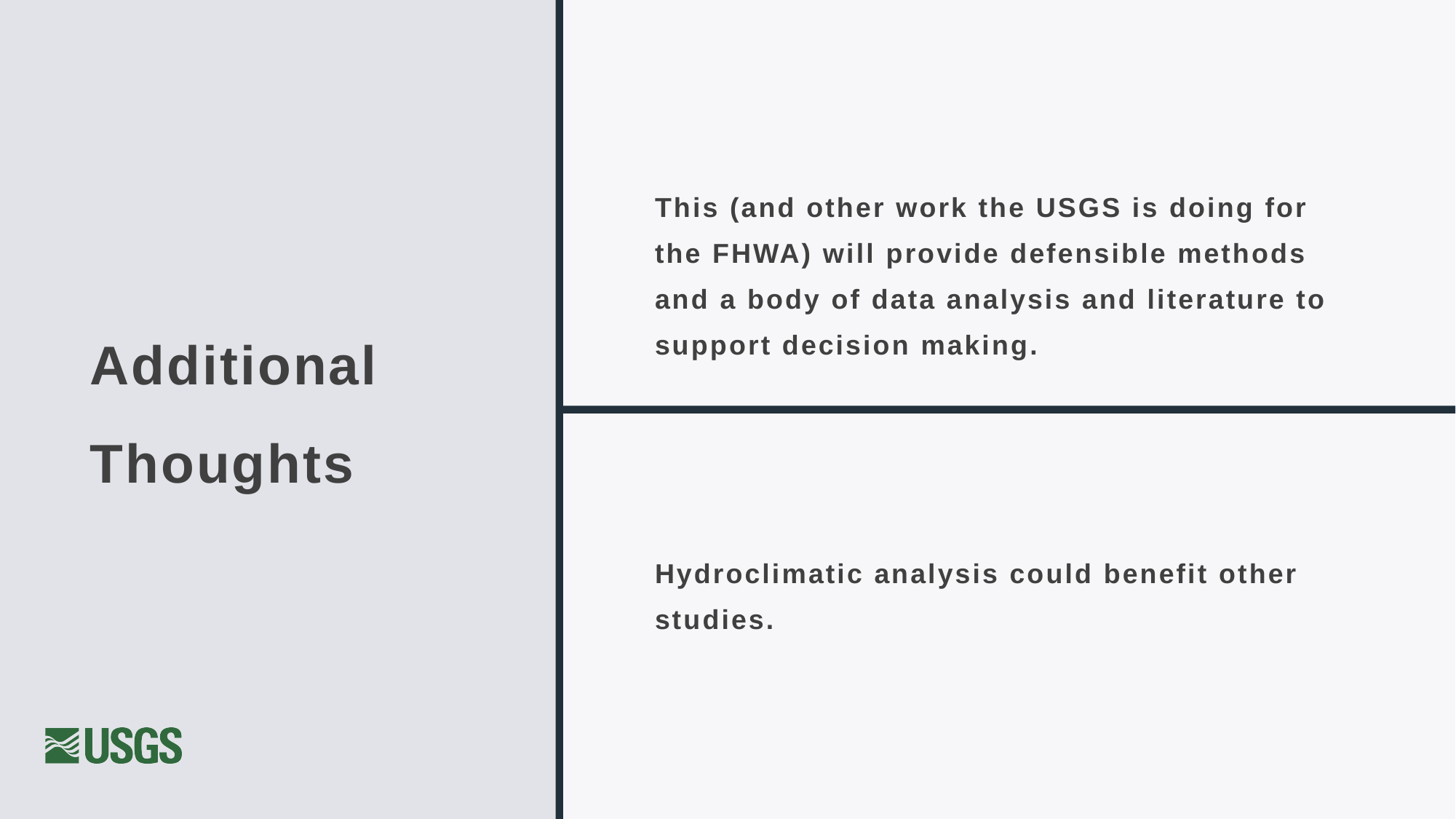

# Additional Thoughts
This (and other work the USGS is doing for the FHWA) will provide defensible methods and a body of data analysis and literature to support decision making.
Hydroclimatic analysis could benefit other studies.